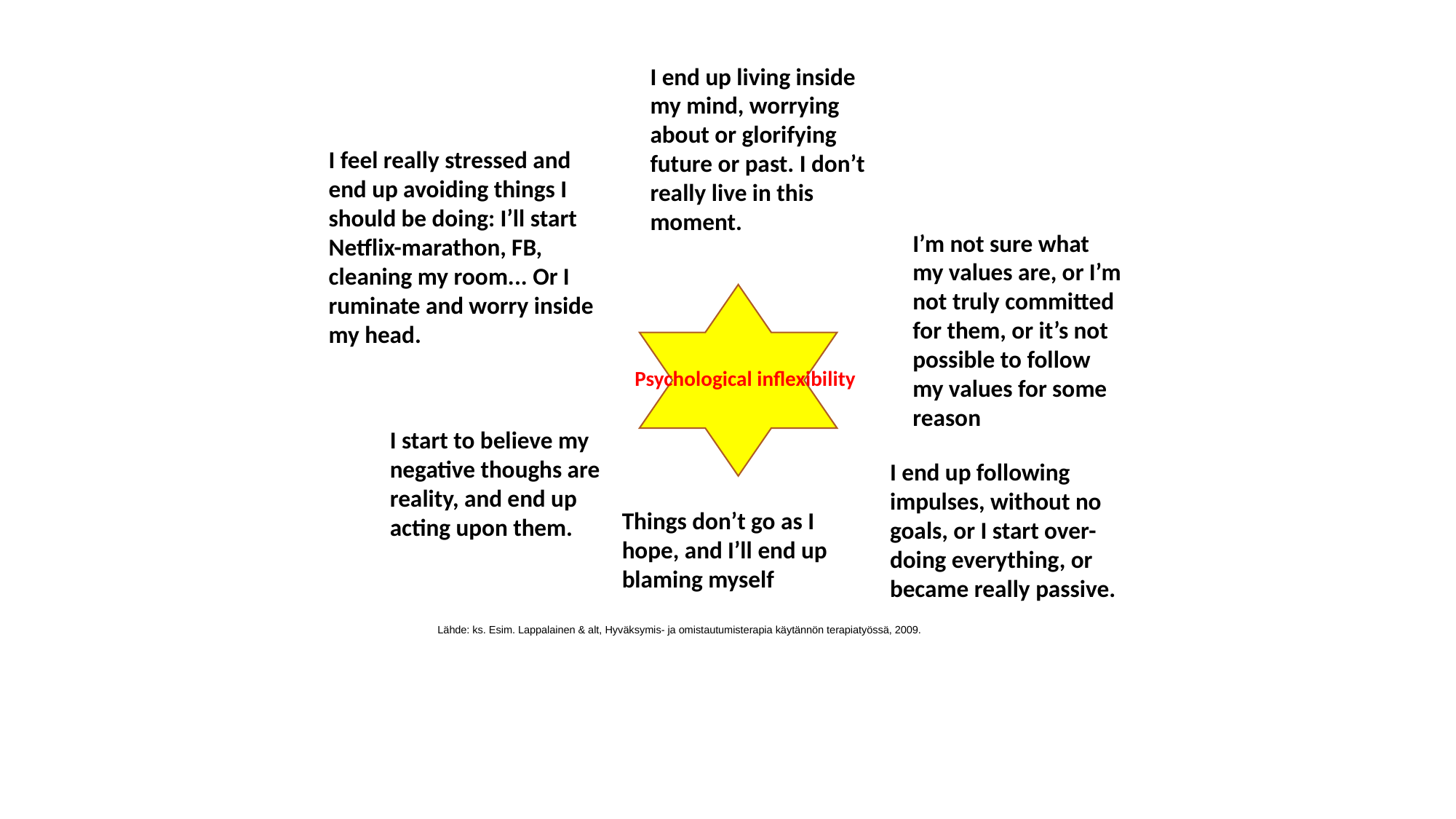

I end up living inside my mind, worrying about or glorifying future or past. I don’t really live in this moment.
I feel really stressed and end up avoiding things I should be doing: I’ll start Netflix-marathon, FB, cleaning my room... Or I ruminate and worry inside my head.
I’m not sure what my values are, or I’m not truly committed for them, or it’s not possible to follow my values for some reason

Psychological inflexibility
I start to believe my negative thoughs are reality, and end up acting upon them.
I end up following impulses, without no goals, or I start over-doing everything, or became really passive.
Things don’t go as I hope, and I’ll end up blaming myself
Lähde: ks. Esim. Lappalainen & alt, Hyväksymis- ja omistautumisterapia käytännön terapiatyössä, 2009.